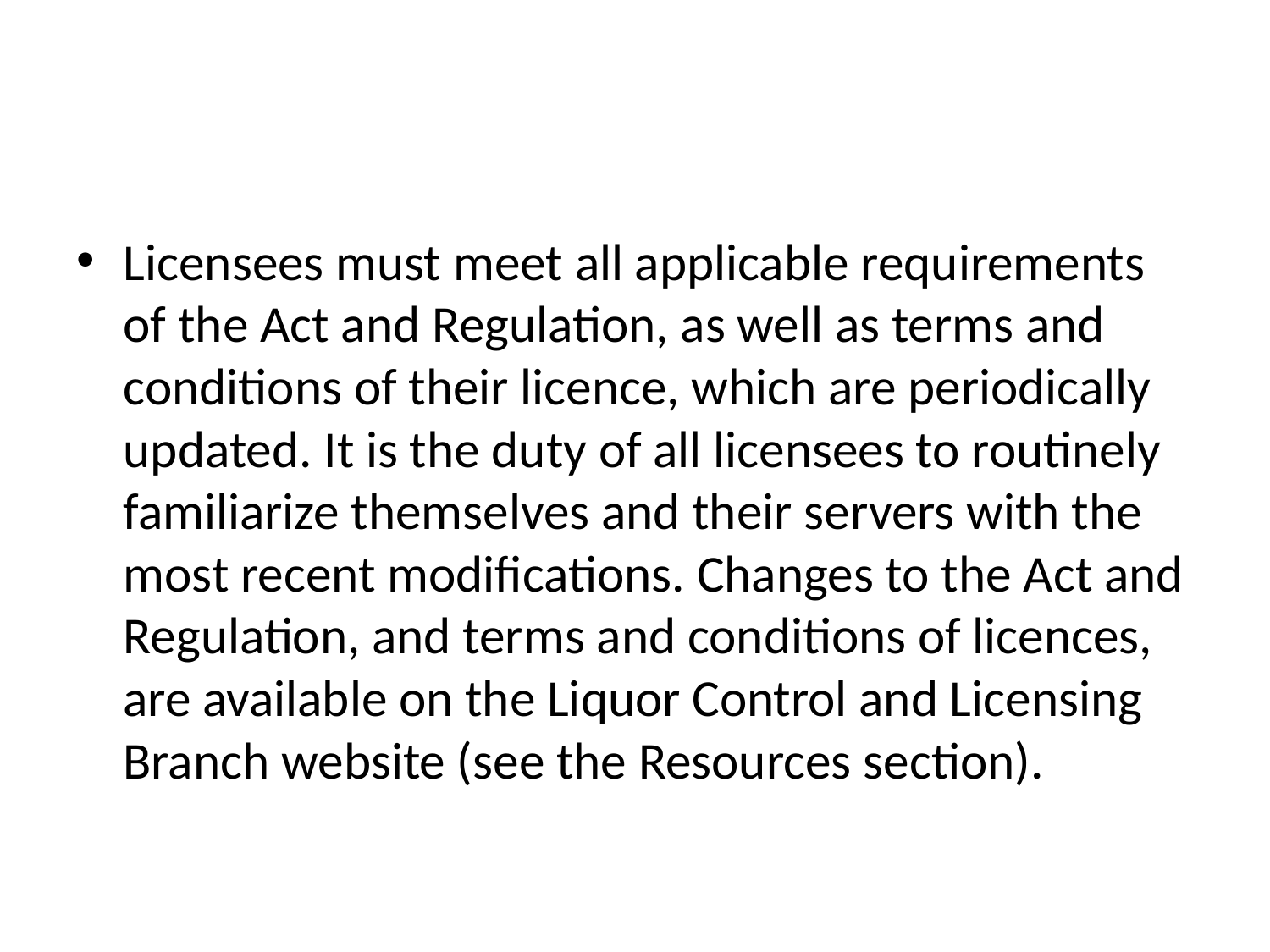

#
Licensees must meet all applicable requirements of the Act and Regulation, as well as terms and conditions of their licence, which are periodically updated. It is the duty of all licensees to routinely familiarize themselves and their servers with the most recent modifications. Changes to the Act and Regulation, and terms and conditions of licences, are available on the Liquor Control and Licensing Branch website (see the Resources section).